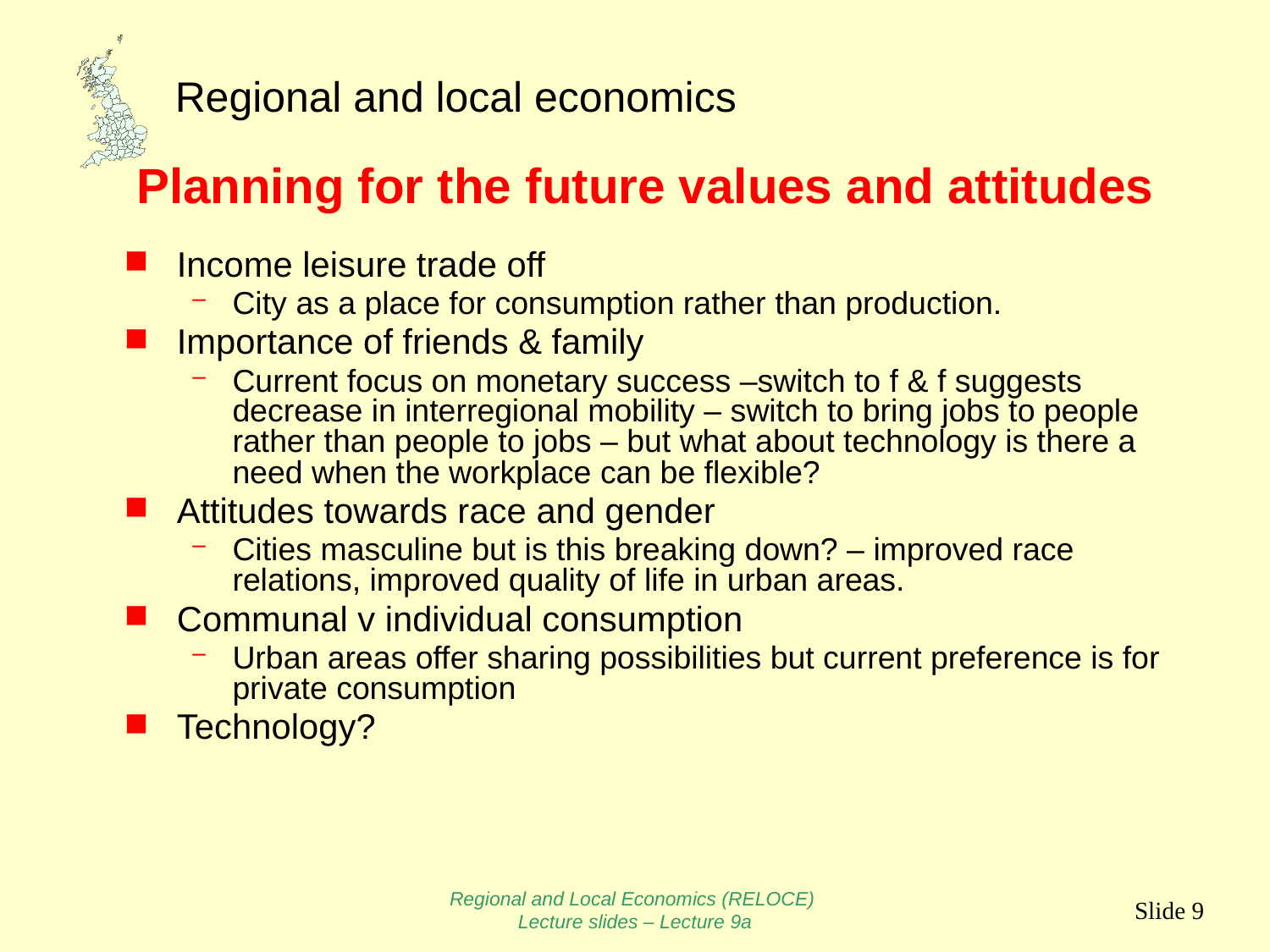

# Planning for the future values and attitudes
Income leisure trade off
City as a place for consumption rather than production.
Importance of friends & family
Current focus on monetary success –switch to f & f suggests decrease in interregional mobility – switch to bring jobs to people rather than people to jobs – but what about technology is there a need when the workplace can be flexible?
Attitudes towards race and gender
Cities masculine but is this breaking down? – improved race relations, improved quality of life in urban areas.
Communal v individual consumption
Urban areas offer sharing possibilities but current preference is for private consumption
Technology?
Regional and Local Economics (RELOCE)
Lecture slides – Lecture 9a
Slide 9